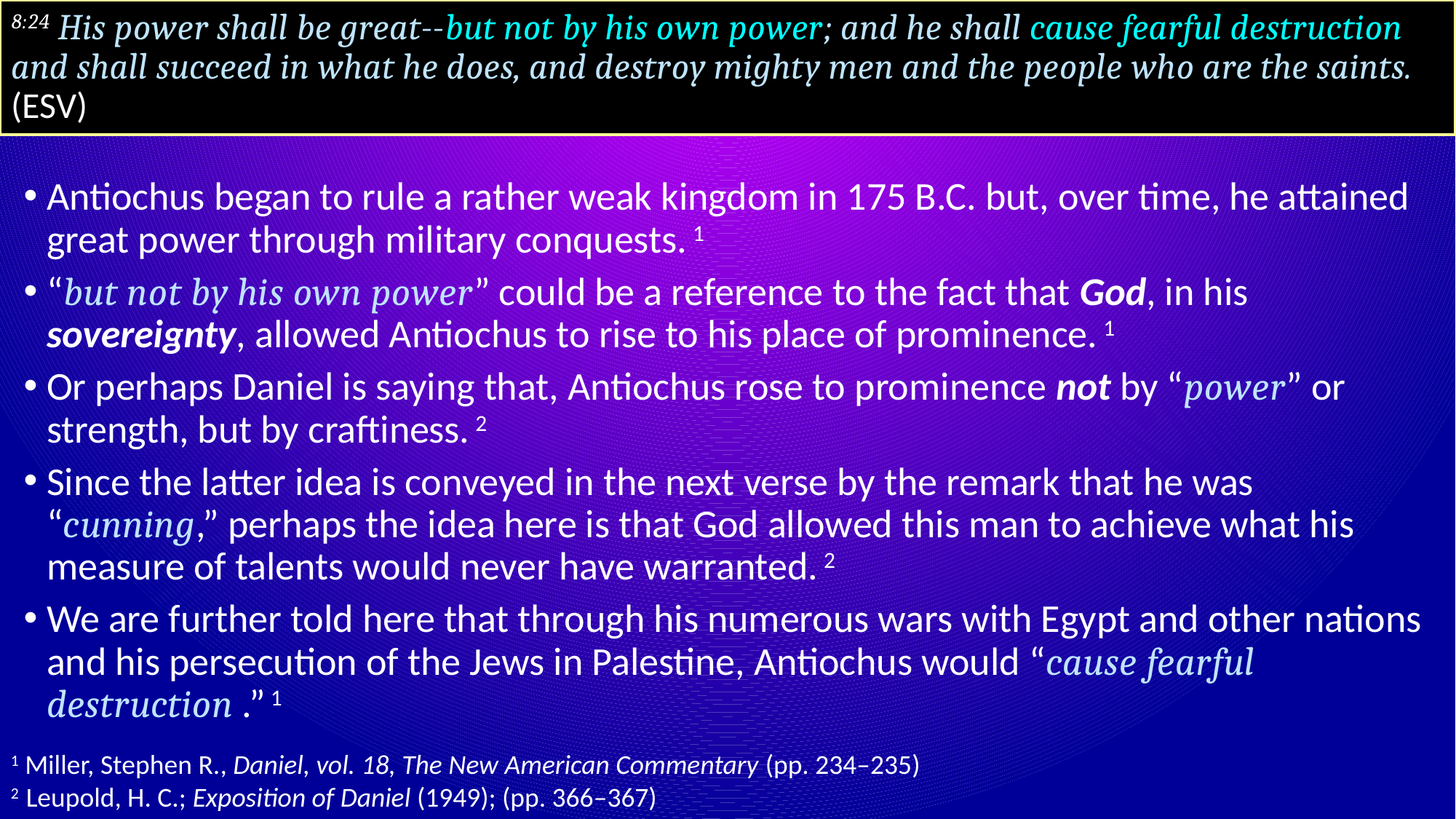

# 8:24 His power shall be great--but not by his own power; and he shall cause fearful destruction and shall succeed in what he does, and destroy mighty men and the people who are the saints. (ESV)
Antiochus began to rule a rather weak kingdom in 175 B.C. but, over time, he attained great power through military conquests. 1
“but not by his own power” could be a reference to the fact that God, in his sovereignty, allowed Antiochus to rise to his place of prominence. 1
Or perhaps Daniel is saying that, Antiochus rose to prominence not by “power” or strength, but by craftiness. 2
Since the latter idea is conveyed in the next verse by the remark that he was “cunning,” perhaps the idea here is that God allowed this man to achieve what his measure of talents would never have warranted. 2
We are further told here that through his numerous wars with Egypt and other nations and his persecution of the Jews in Palestine, Antiochus would “cause fearful destruction .” 1
1 Miller, Stephen R., Daniel, vol. 18, The New American Commentary (pp. 234–235)
2  Leupold, H. C.; Exposition of Daniel (1949); (pp. 366–367)